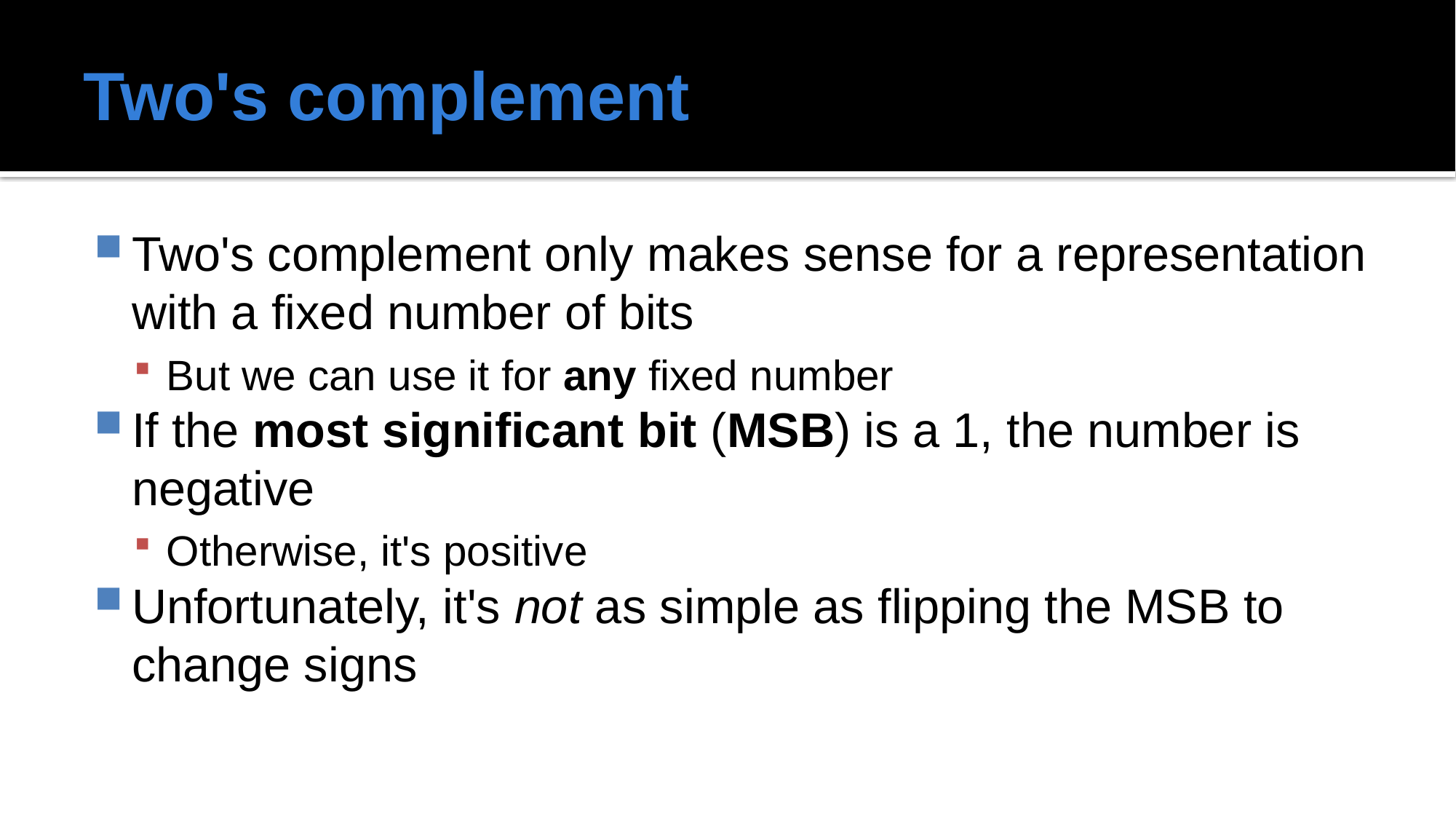

# Two's complement
Two's complement only makes sense for a representation with a fixed number of bits
But we can use it for any fixed number
If the most significant bit (MSB) is a 1, the number is negative
Otherwise, it's positive
Unfortunately, it's not as simple as flipping the MSB to change signs